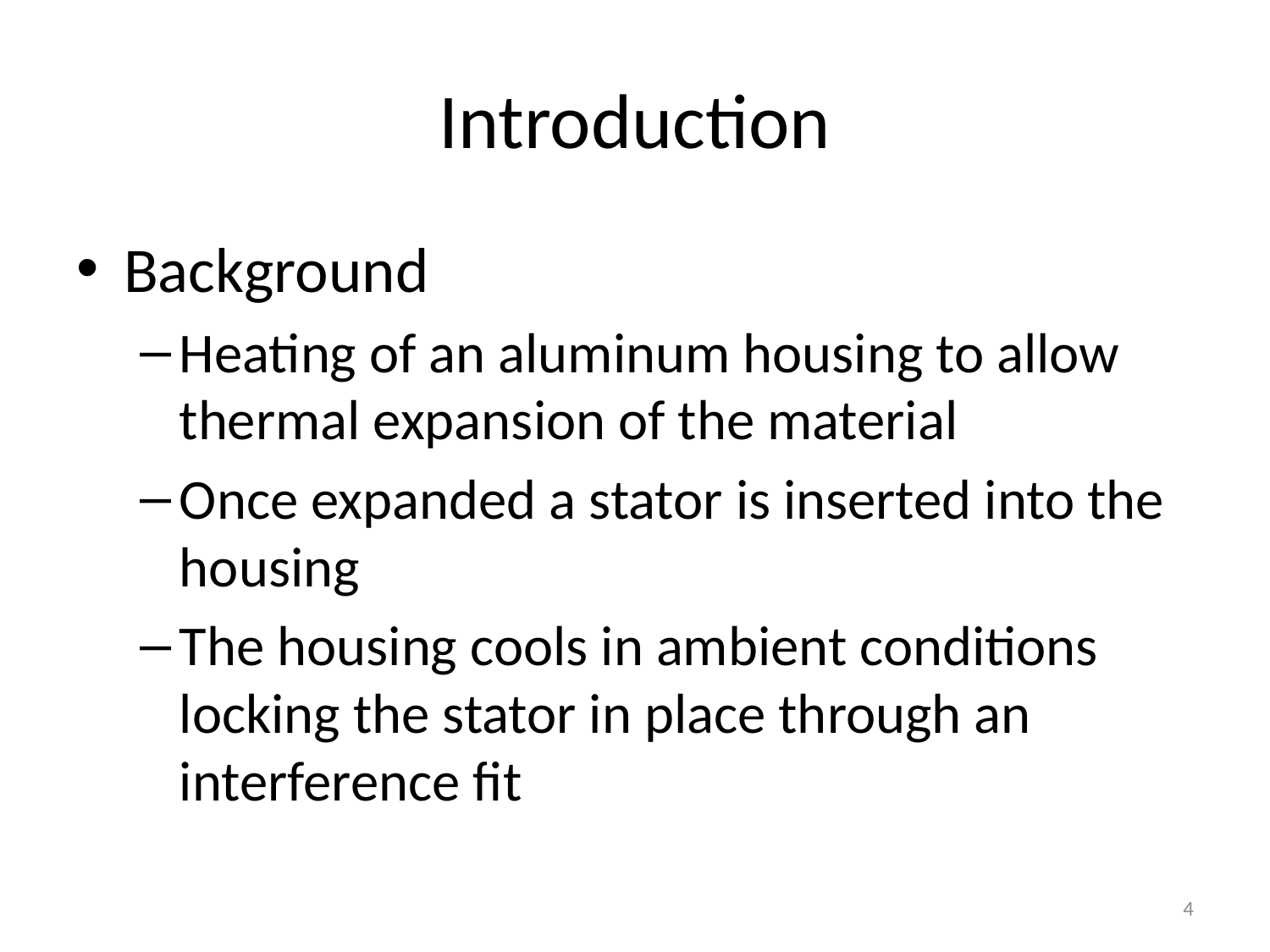

# Introduction
Background
Heating of an aluminum housing to allow thermal expansion of the material
Once expanded a stator is inserted into the housing
The housing cools in ambient conditions locking the stator in place through an interference fit

4